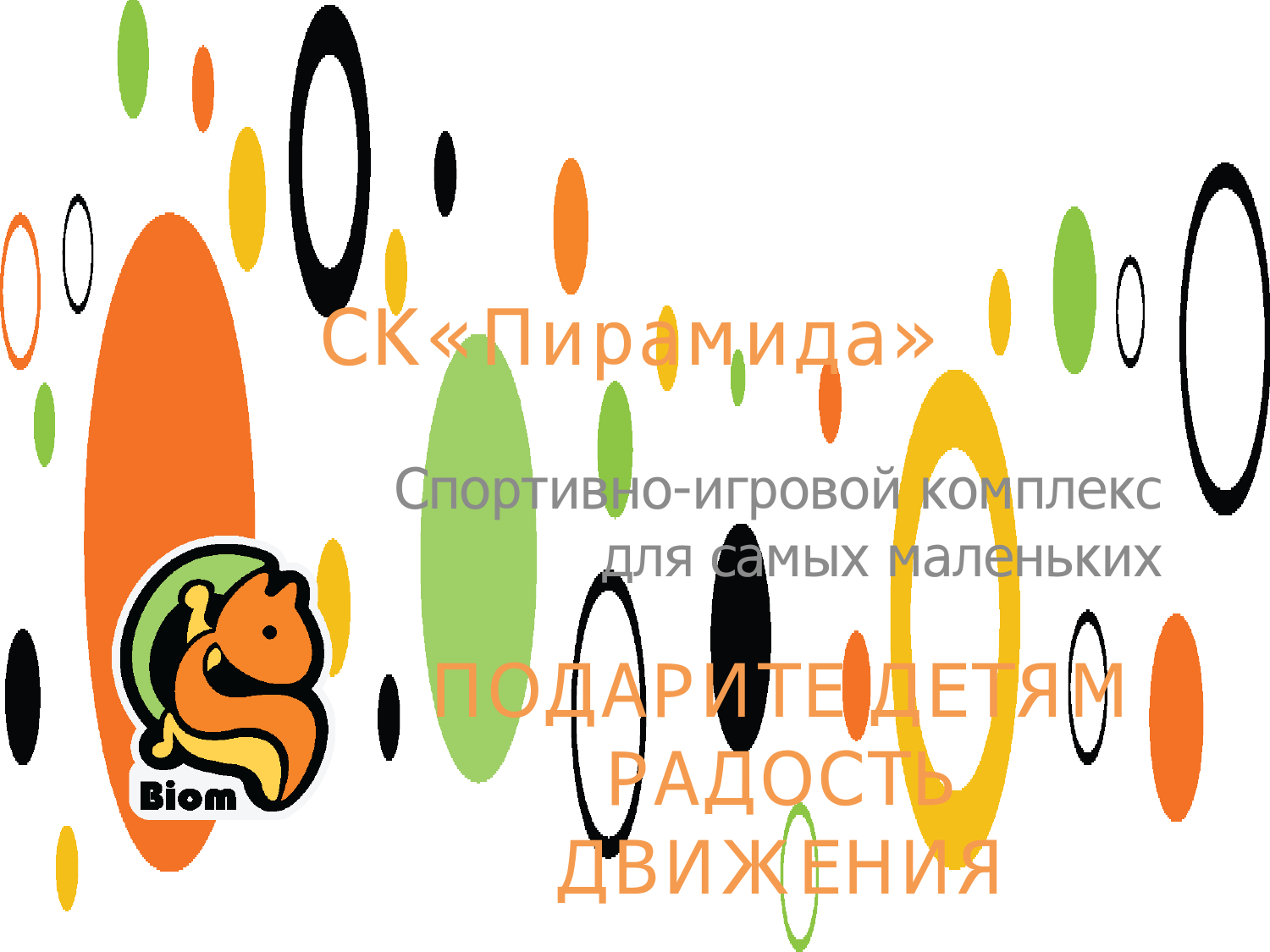

# СК«Пирамида»
Спортивно-игровой комплекс для самых маленьких
ПОДАРИТЕ ДЕТЯМ РАДОСТЬ ДВИЖЕНИЯ